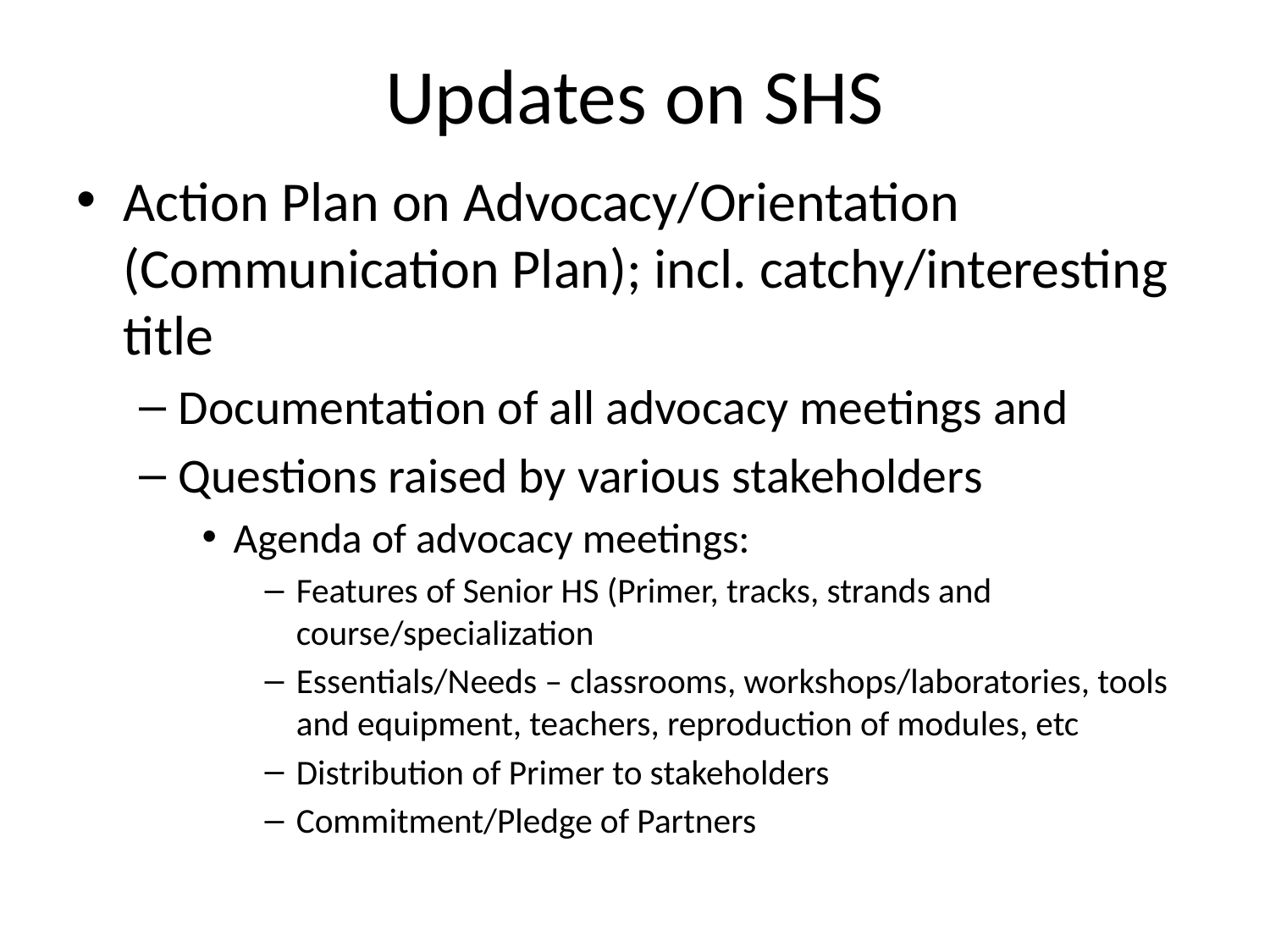

# Updates on SHS
Action Plan on Advocacy/Orientation (Communication Plan); incl. catchy/interesting title
Documentation of all advocacy meetings and
Questions raised by various stakeholders
Agenda of advocacy meetings:
Features of Senior HS (Primer, tracks, strands and course/specialization
Essentials/Needs – classrooms, workshops/laboratories, tools and equipment, teachers, reproduction of modules, etc
Distribution of Primer to stakeholders
Commitment/Pledge of Partners